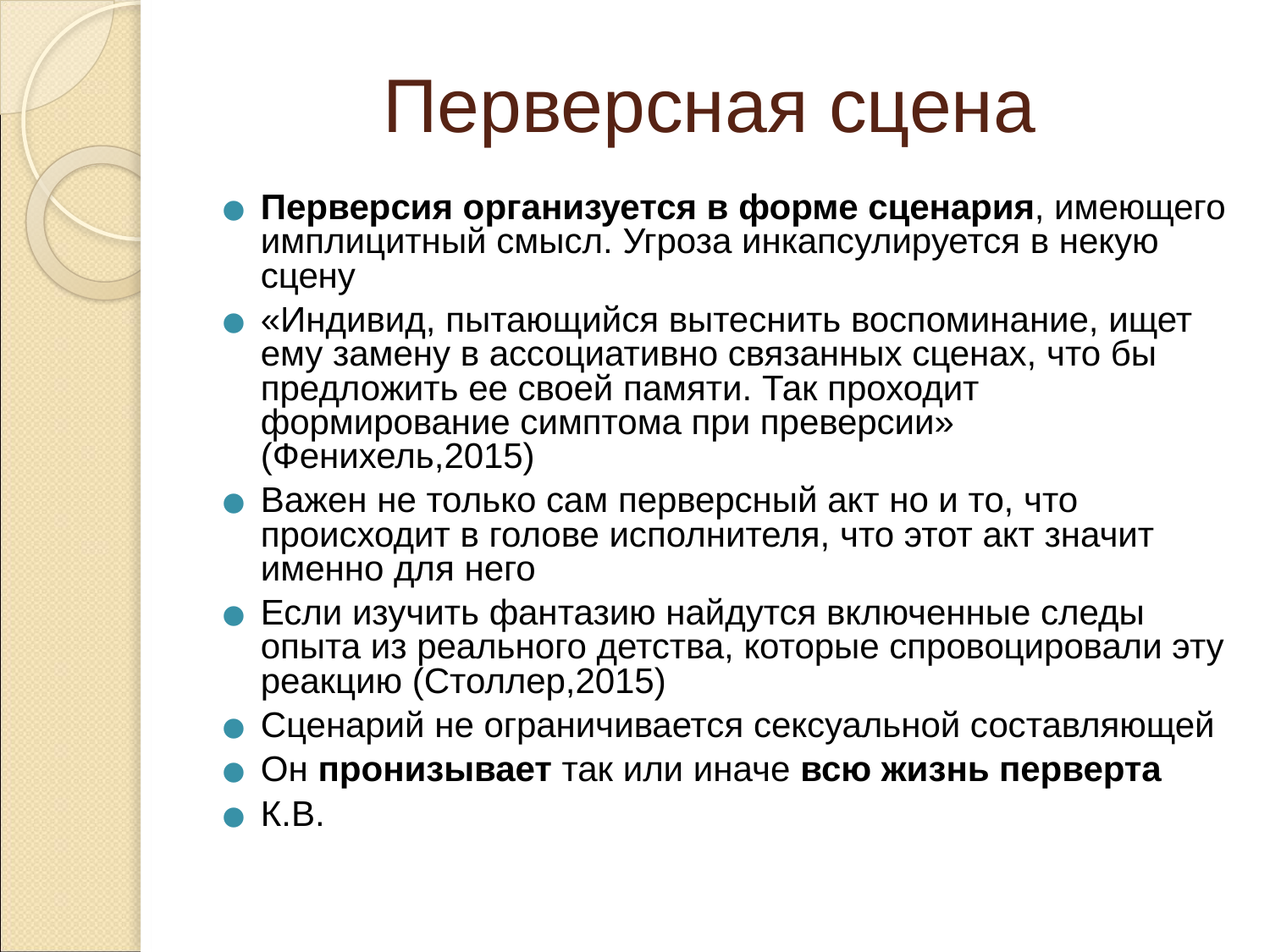

# Перверсная сцена
Перверсия организуется в форме сценария, имеющего имплицитный смысл. Угроза инкапсулируется в некую сцену
«Индивид, пытающийся вытеснить воспоминание, ищет ему замену в ассоциативно связанных сценах, что бы предложить ее своей памяти. Так проходит формирование симптома при преверсии» (Фенихель,2015)
Важен не только сам перверсный акт но и то, что происходит в голове исполнителя, что этот акт значит именно для него
Если изучить фантазию найдутся включенные следы опыта из реального детства, которые спровоцировали эту реакцию (Столлер,2015)
Сценарий не ограничивается сексуальной составляющей
Он пронизывает так или иначе всю жизнь перверта
К.В.